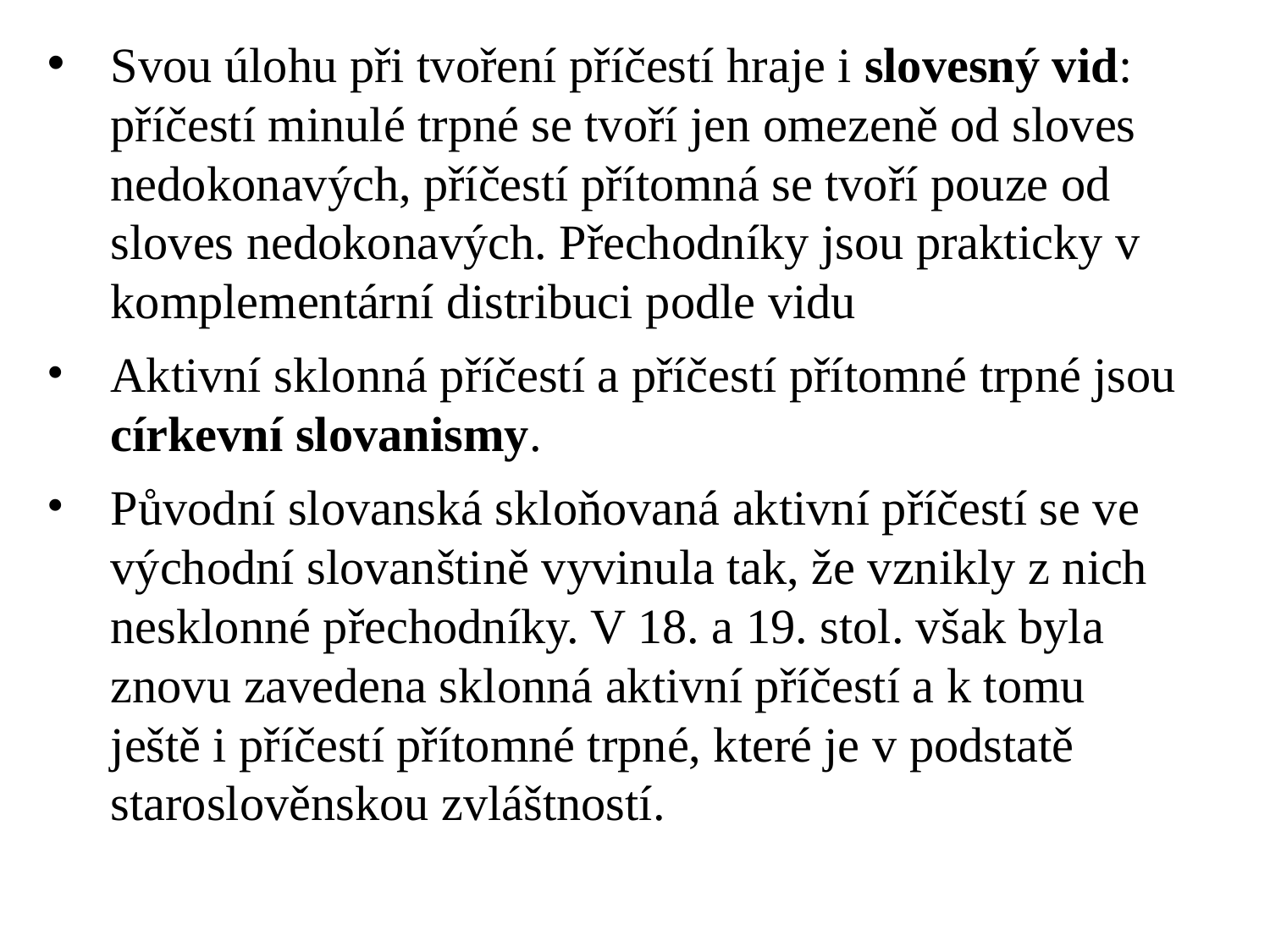

# Svou úlohu při tvoření příčestí hraje i slovesný vid: příčestí minulé trpné se tvoří jen omezeně od sloves nedokonavých, příčestí přítomná se tvoří pouze od sloves nedokonavých. Přechodníky jsou prakticky v komplementární distribuci podle vidu
Aktivní sklonná příčestí a příčestí přítomné trpné jsou církevní slovanismy.
Původní slovanská skloňovaná aktivní příčestí se ve východní slovanštině vyvinula tak, že vznikly z nich nesklonné přechodníky. V 18. a 19. stol. však byla znovu zavedena sklonná aktivní příčestí a k tomu ještě i příčestí přítomné trpné, které je v podstatě staroslověnskou zvláštností.